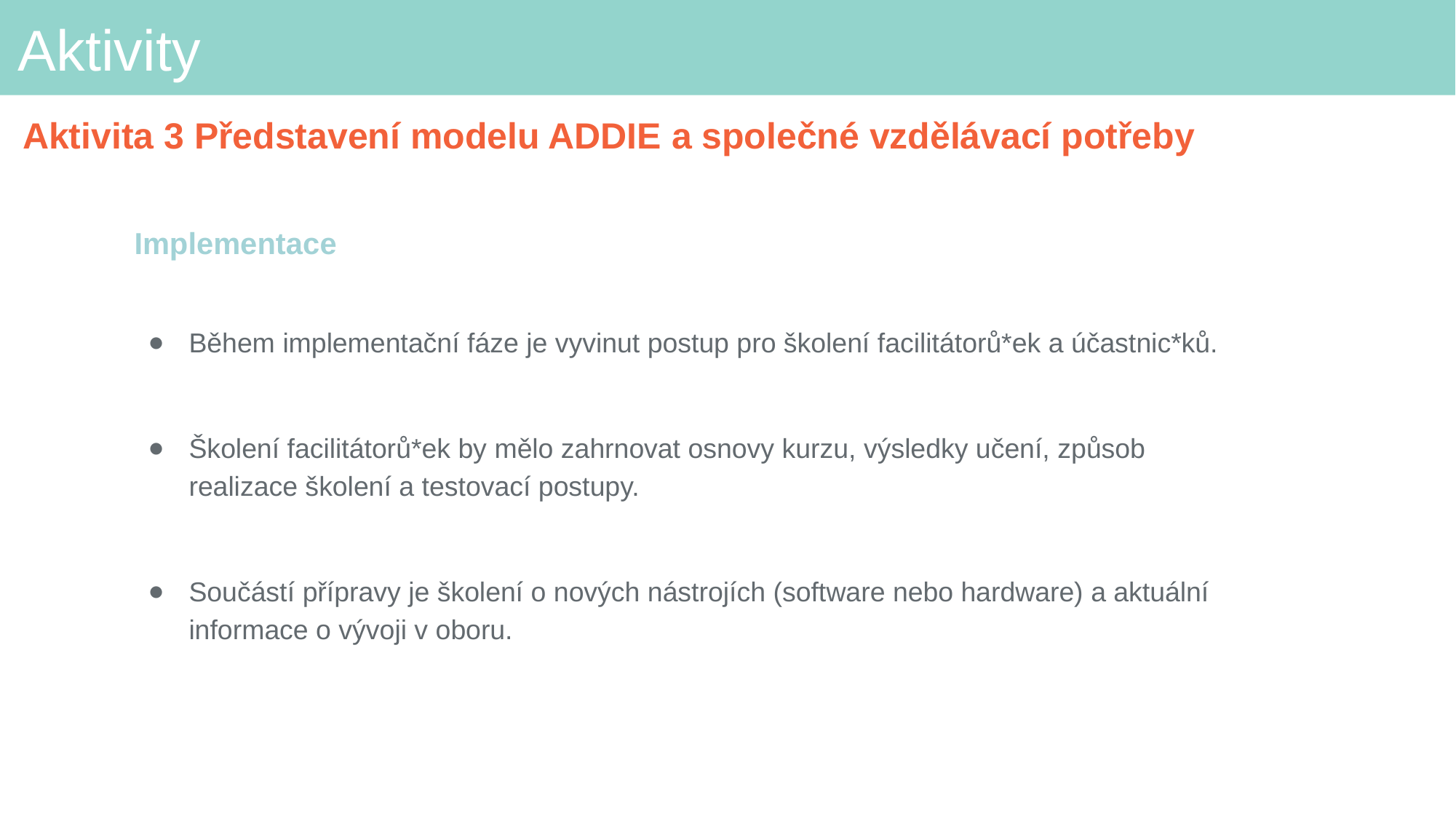

# Aktivity

Aktivita 3 Představení modelu ADDIE a společné vzdělávací potřeby

Implementace

Během implementační fáze je vyvinut postup pro školení facilitátorů*ek a účastnic*ků.

Školení facilitátorů*ek by mělo zahrnovat osnovy kurzu, výsledky učení, způsob realizace školení a testovací postupy.

Součástí přípravy je školení o nových nástrojích (software nebo hardware) a aktuální informace o vývoji v oboru.